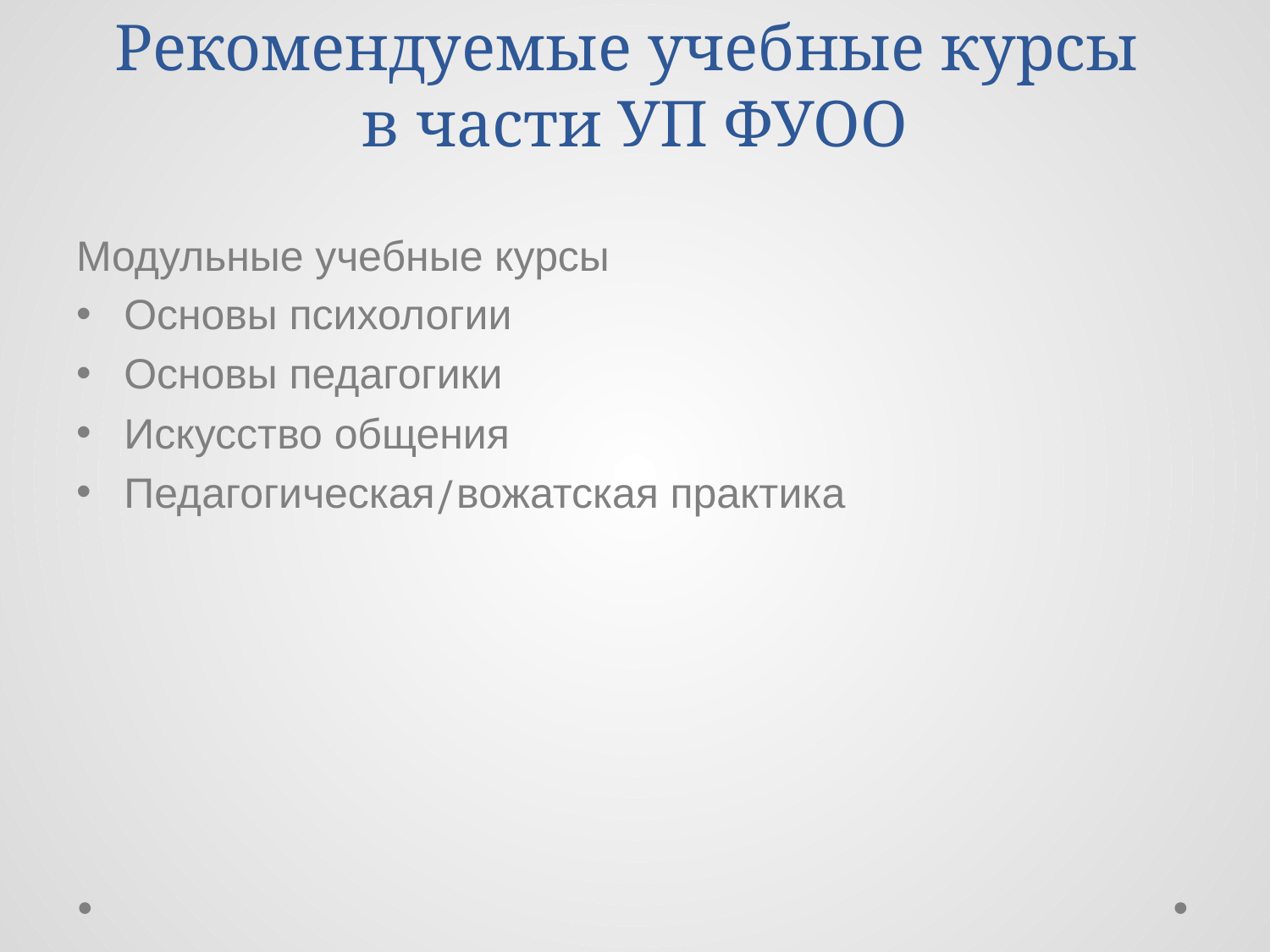

# Рекомендуемые учебные курсы в части УП ФУОО
Модульные учебные курсы
Основы психологии
Основы педагогики
Искусство общения
Педагогическая/вожатская практика